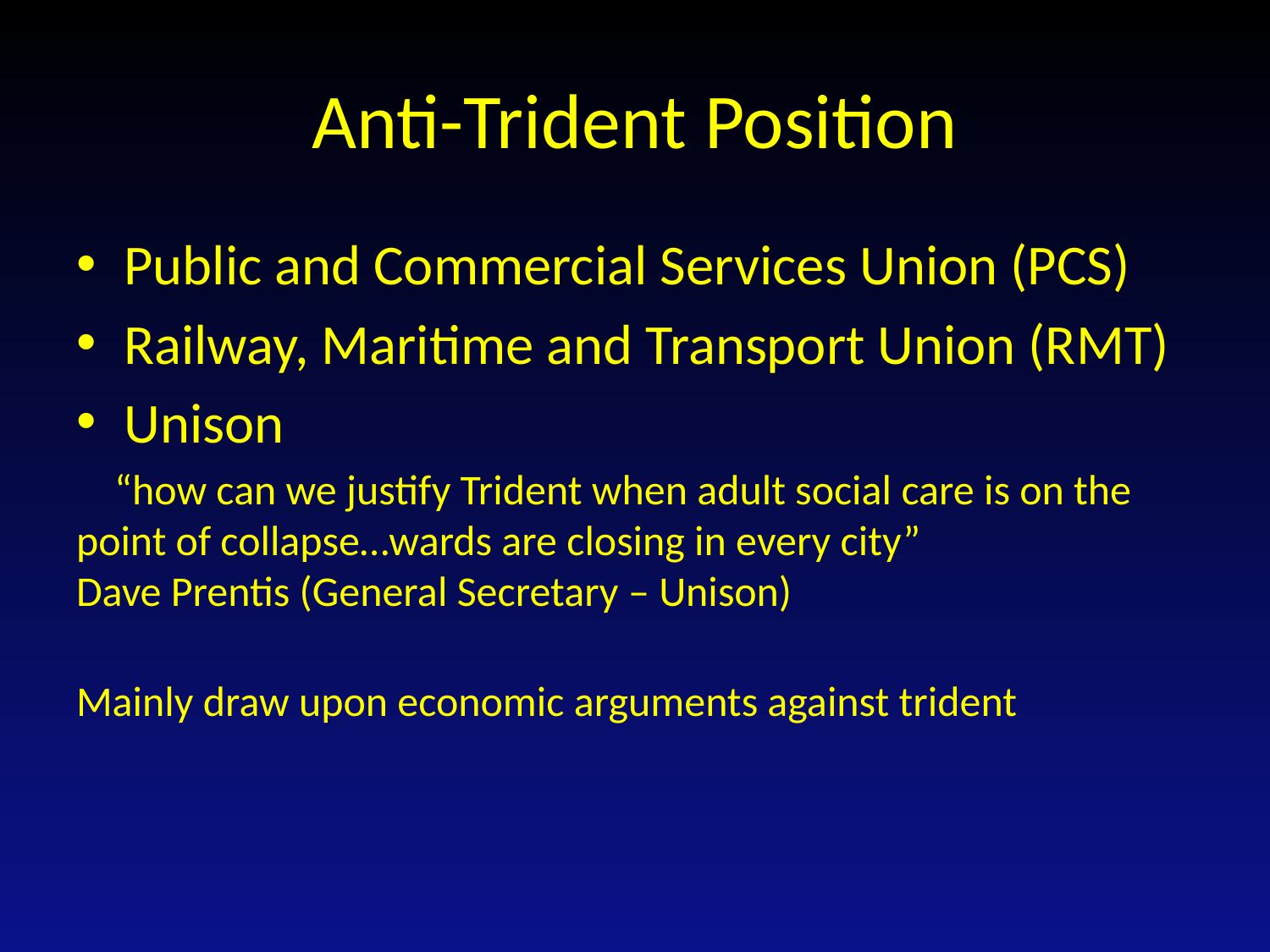

# Anti-Trident Position
Public and Commercial Services Union (PCS)
Railway, Maritime and Transport Union (RMT)
Unison
    “how can we justify Trident when adult social care is on the point of collapse…wards are closing in every city”
Dave Prentis (General Secretary – Unison)
Mainly draw upon economic arguments against trident